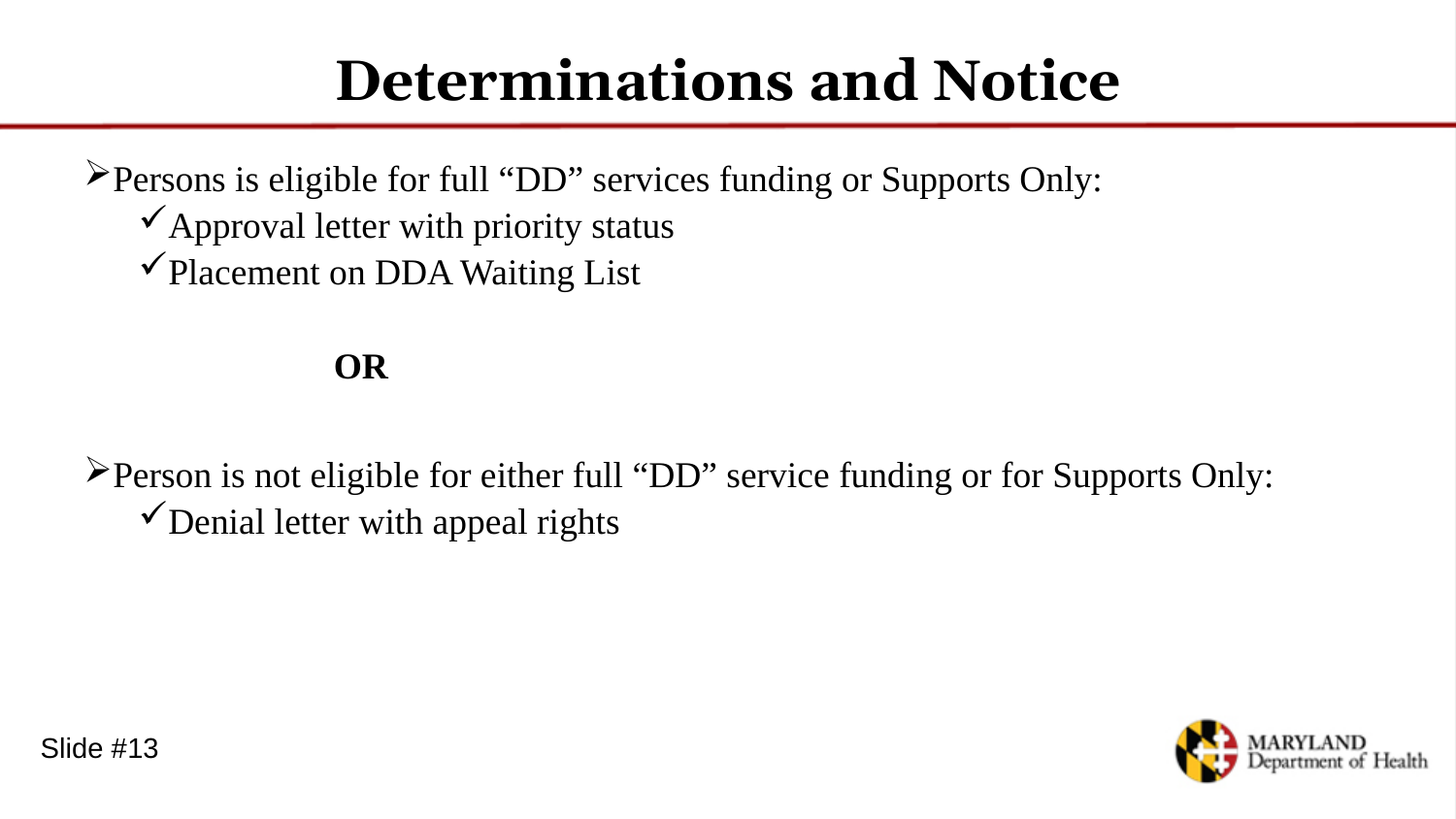

# Determinations and Notice
Persons is eligible for full “DD” services funding or Supports Only:
Approval letter with priority status
Placement on DDA Waiting List

                    OR

Person is not eligible for either full “DD” service funding or for Supports Only:
Denial letter with appeal rights

Slide #13